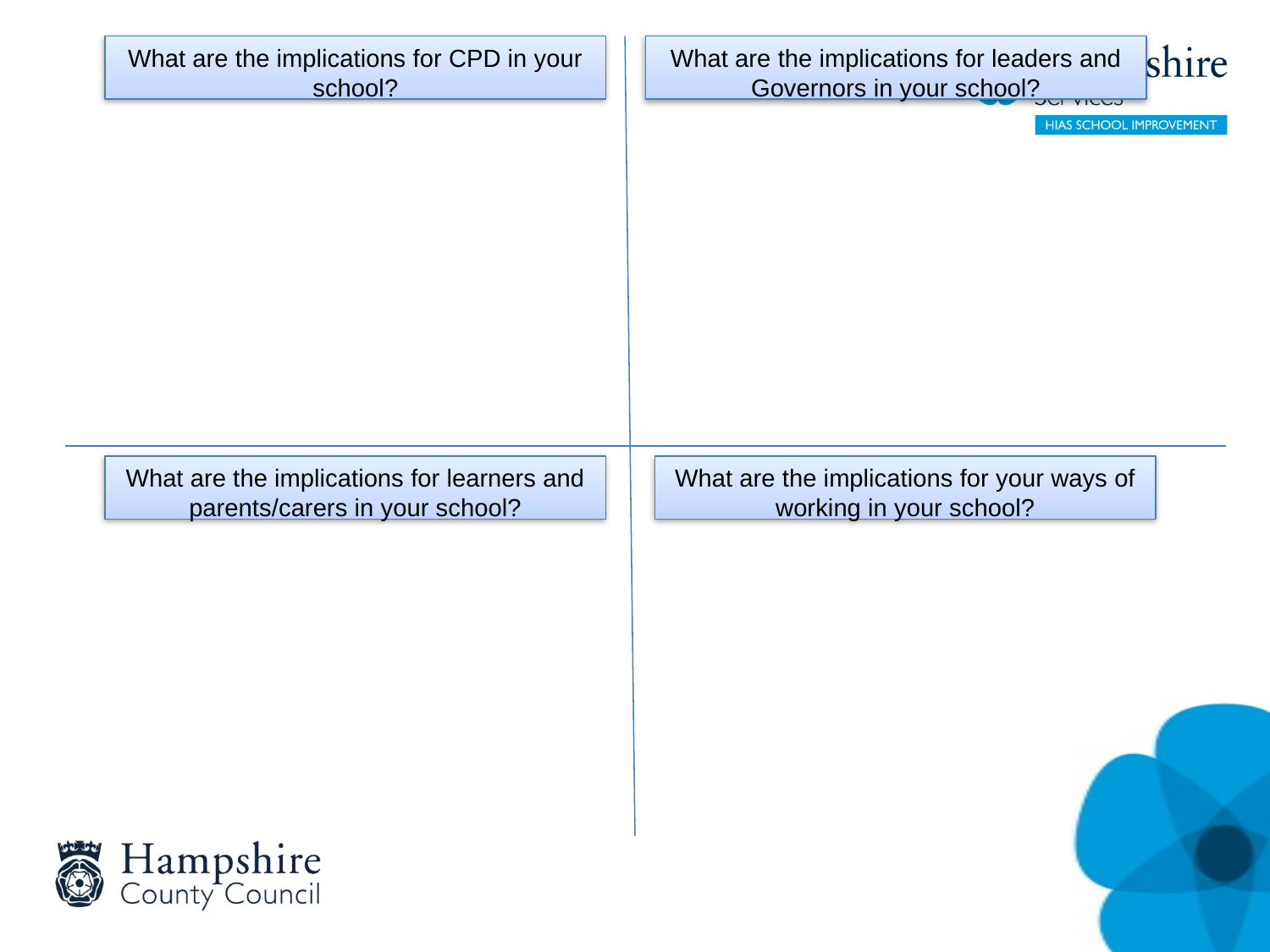

What are the implications for CPD in your school?
What are the implications for leaders and Governors in your school?
What are the implications for learners and parents/carers in your school?
What are the implications for your ways of working in your school?